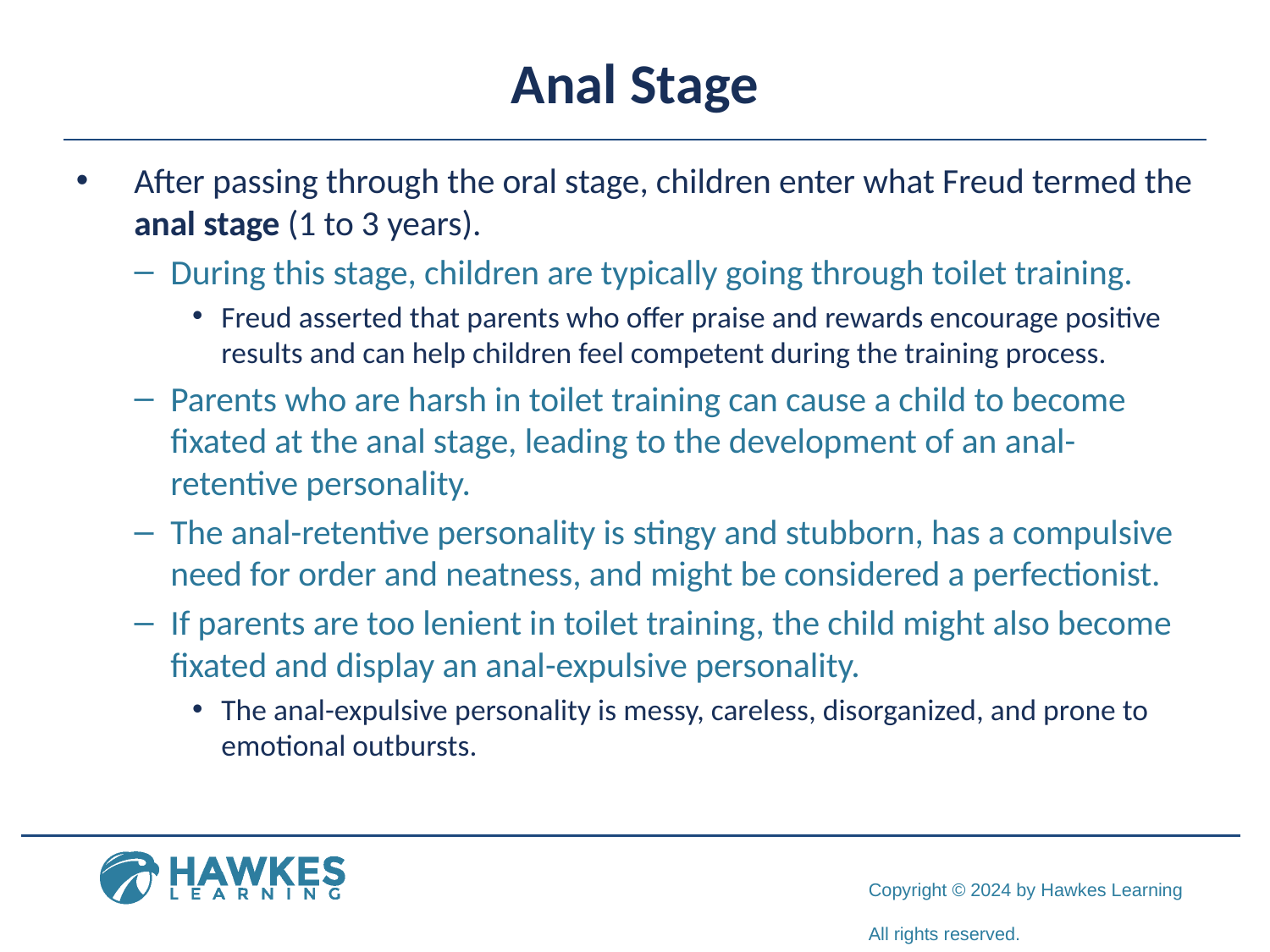

# Anal Stage
After passing through the oral stage, children enter what Freud termed the anal stage (1 to 3 years).
During this stage, children are typically going through toilet training.
Freud asserted that parents who offer praise and rewards encourage positive results and can help children feel competent during the training process.
Parents who are harsh in toilet training can cause a child to become fixated at the anal stage, leading to the development of an anal-retentive personality.
The anal-retentive personality is stingy and stubborn, has a compulsive need for order and neatness, and might be considered a perfectionist.
If parents are too lenient in toilet training, the child might also become fixated and display an anal-expulsive personality.
The anal-expulsive personality is messy, careless, disorganized, and prone to emotional outbursts.